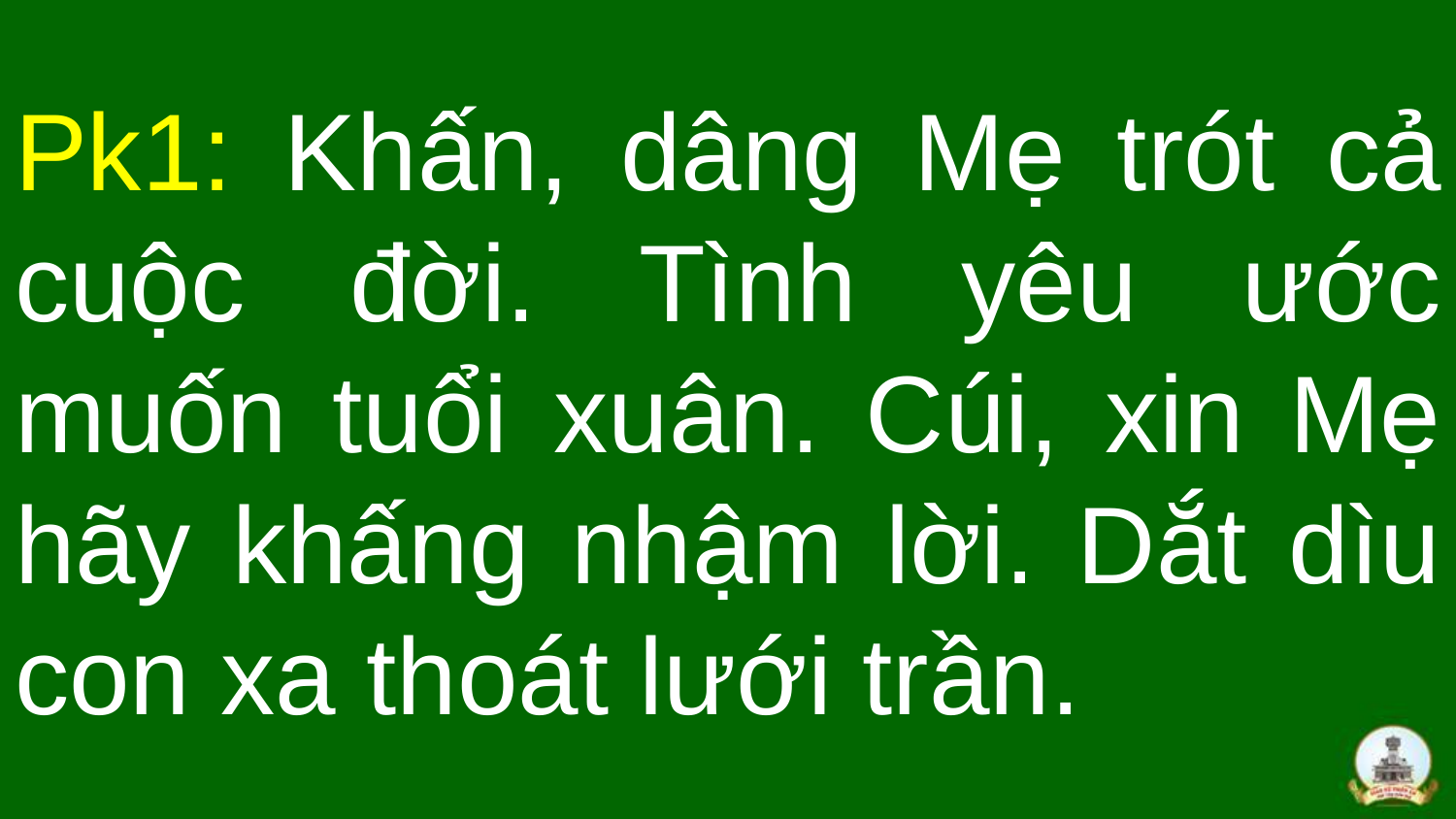

# Pk1: Khấn, dâng Mẹ trót cả cuộc đời. Tình yêu ước muốn tuổi xuân. Cúi, xin Mẹ hãy khấng nhậm lời. Dắt dìu con xa thoát lưới trần.